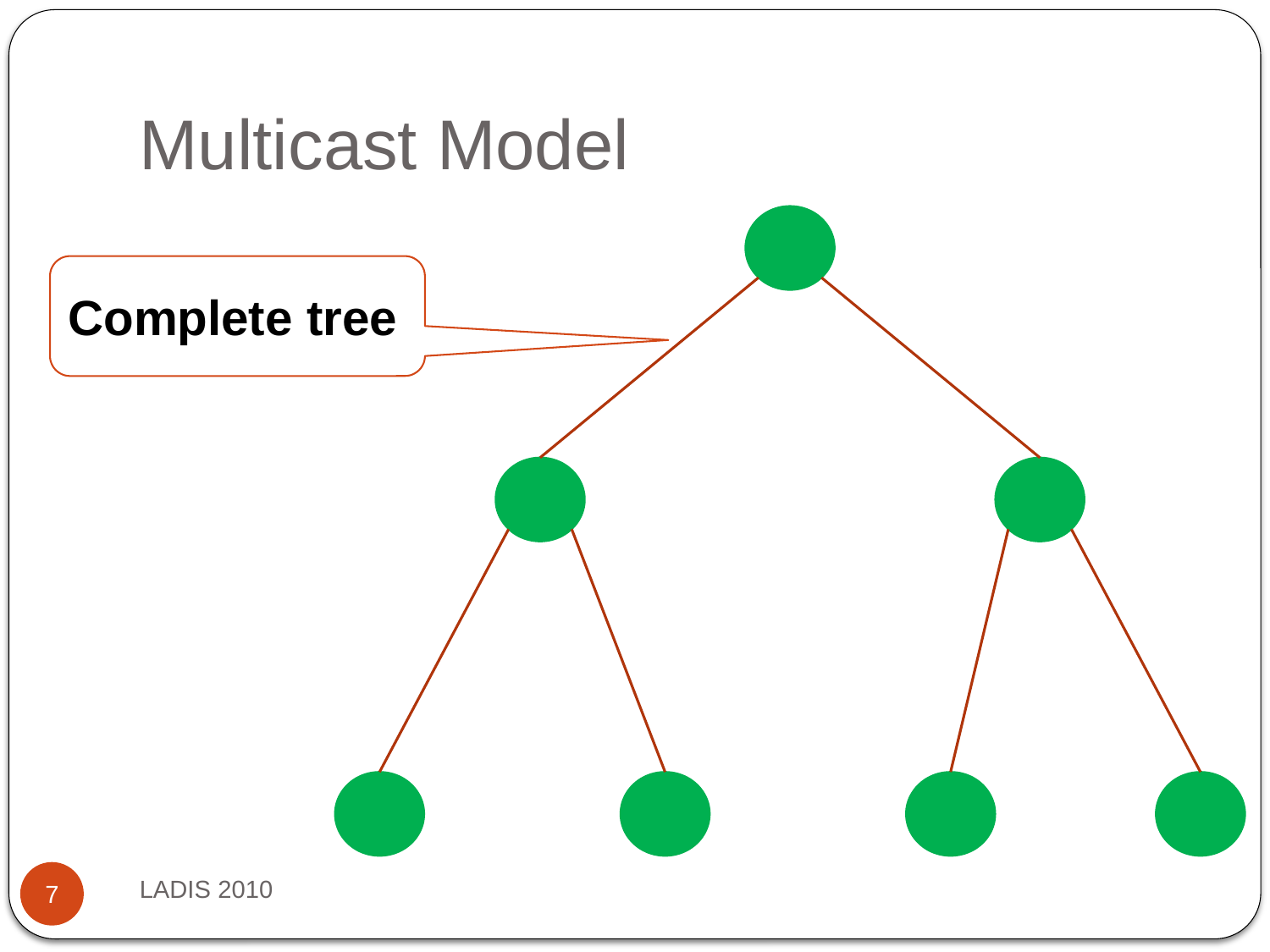

# Multicast Model

Complete tree

LADIS 2010
7